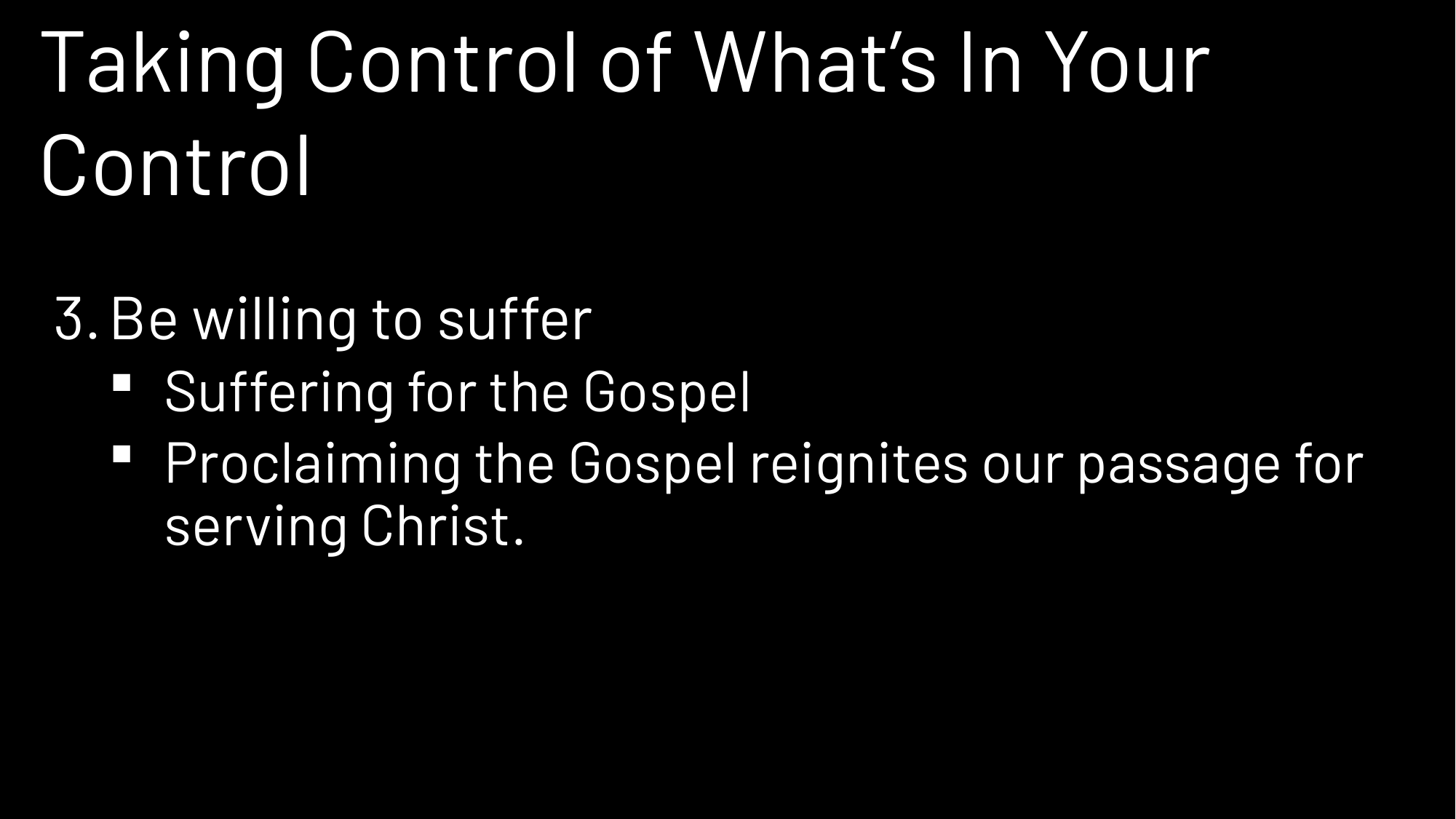

Taking Control of What’s In Your Control
3.	Be willing to suffer
Suffering for the Gospel
Proclaiming the Gospel reignites our passage for serving Christ.